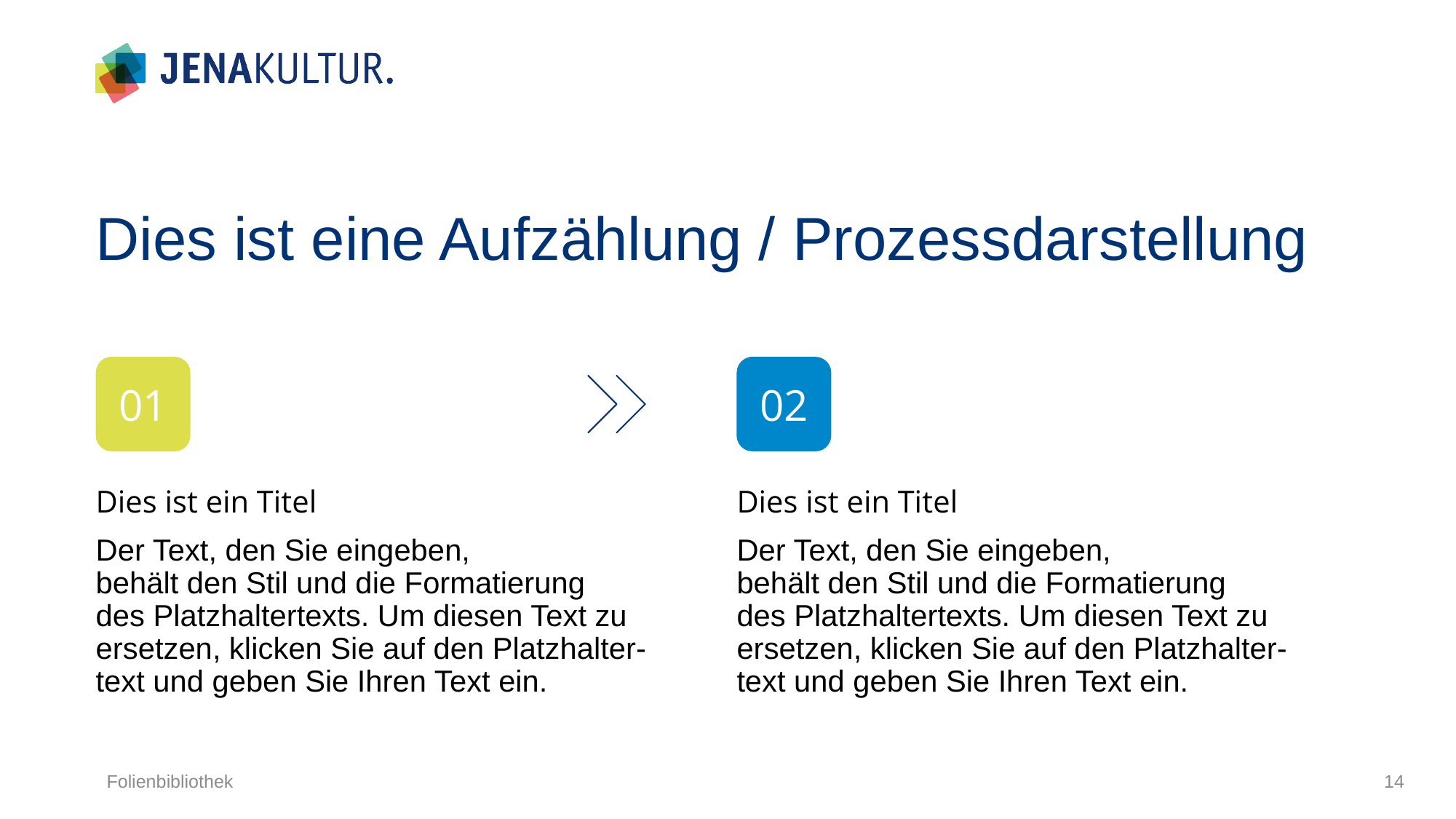

# Dies ist eine Aufzählung / Prozessdarstellung
Dies ist ein Titel
Der Text, den Sie eingeben,
behält den Stil und die Formatierung
des Platzhaltertexts. Um diesen Text zu ersetzen, klicken Sie auf den Platzhalter-
text und geben Sie Ihren Text ein.

Dies ist ein Titel
Der Text, den Sie eingeben,
behält den Stil und die Formatierung
des Platzhaltertexts. Um diesen Text zu ersetzen, klicken Sie auf den Platzhalter-
text und geben Sie Ihren Text ein.

01
02
Folienbibliothek
14